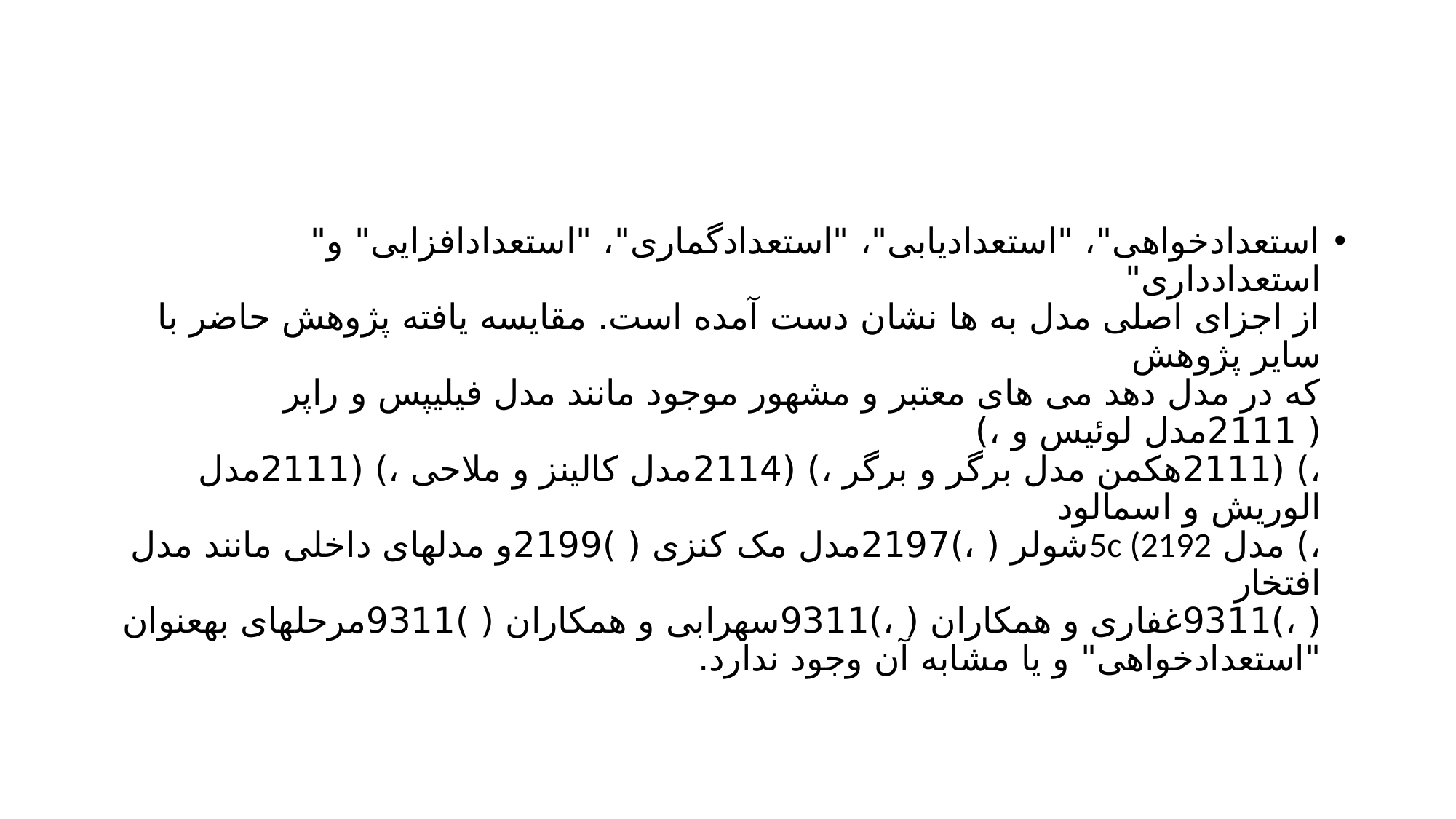

#
استعدادخواهی"، "استعدادیابی"، "استعدادگماری"، "استعدادافزایی" و" استعدادداری"
از اجزای اصلی مدل به ها نشان دست آمده است. مقایسه یافته پژوهش حاضر با سایر پژوهش
که در مدل دهد می های معتبر و مشهور موجود مانند مدل فیلیپس و راپر ( 2111مدل لوئیس و ،)
،) (2111هکمن مدل برگر و برگر ،) (2114مدل کالینز و ملاحی ،) (2111مدل الوریش و اسمالود
،) مدل 5c (2192شولر ( ،)2197مدل مک کنزی ( )2199و مدلهای داخلی مانند مدل افتخار
( ،)9311غفاری و همکاران ( ،)9311سهرابی و همکاران ( )9311مرحلهای بهعنوان
"استعدادخواهی" و یا مشابه آن وجود ندارد.